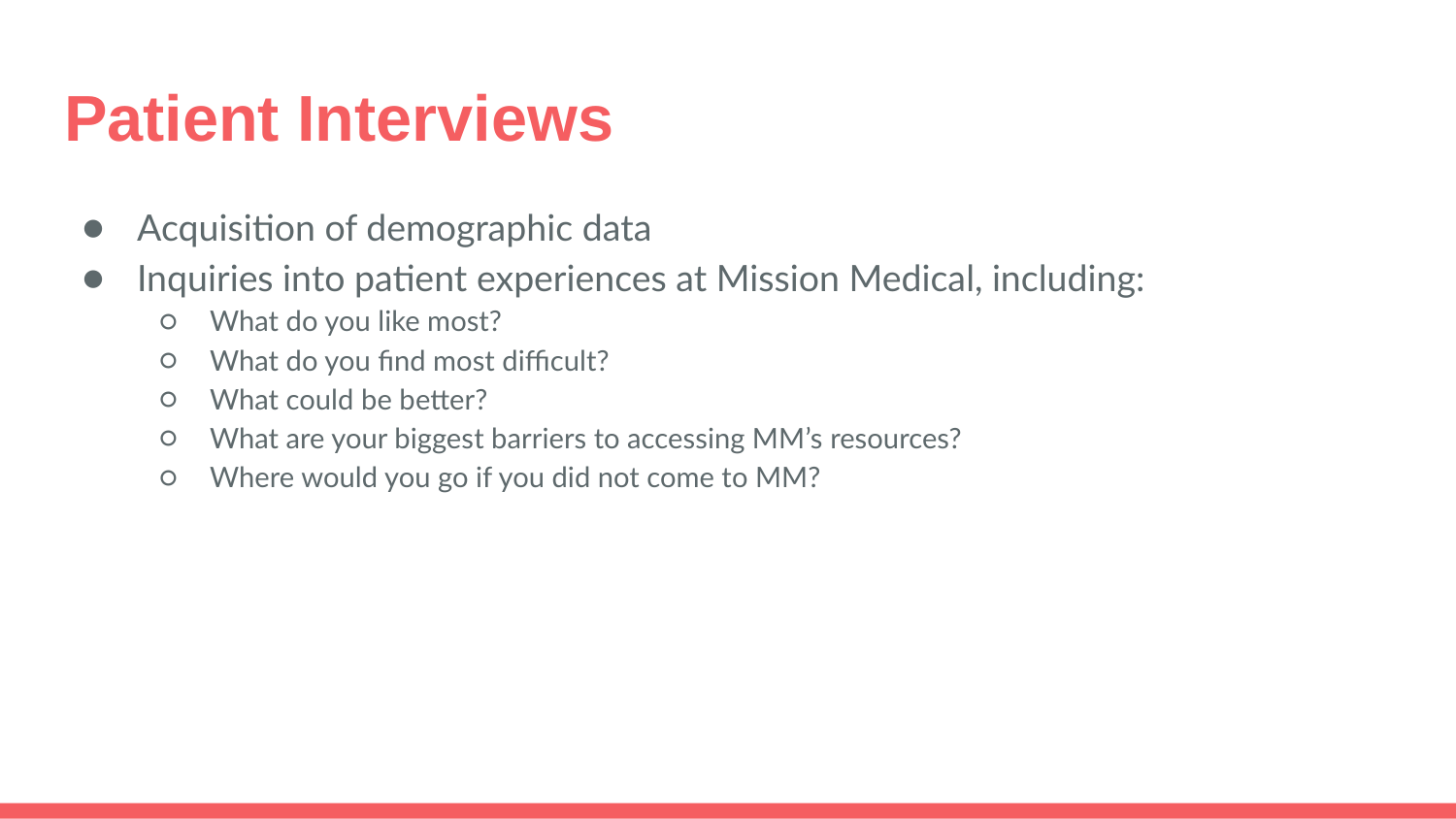

# Patient Interviews
Acquisition of demographic data
Inquiries into patient experiences at Mission Medical, including:
What do you like most?
What do you find most difficult?
What could be better?
What are your biggest barriers to accessing MM’s resources?
Where would you go if you did not come to MM?